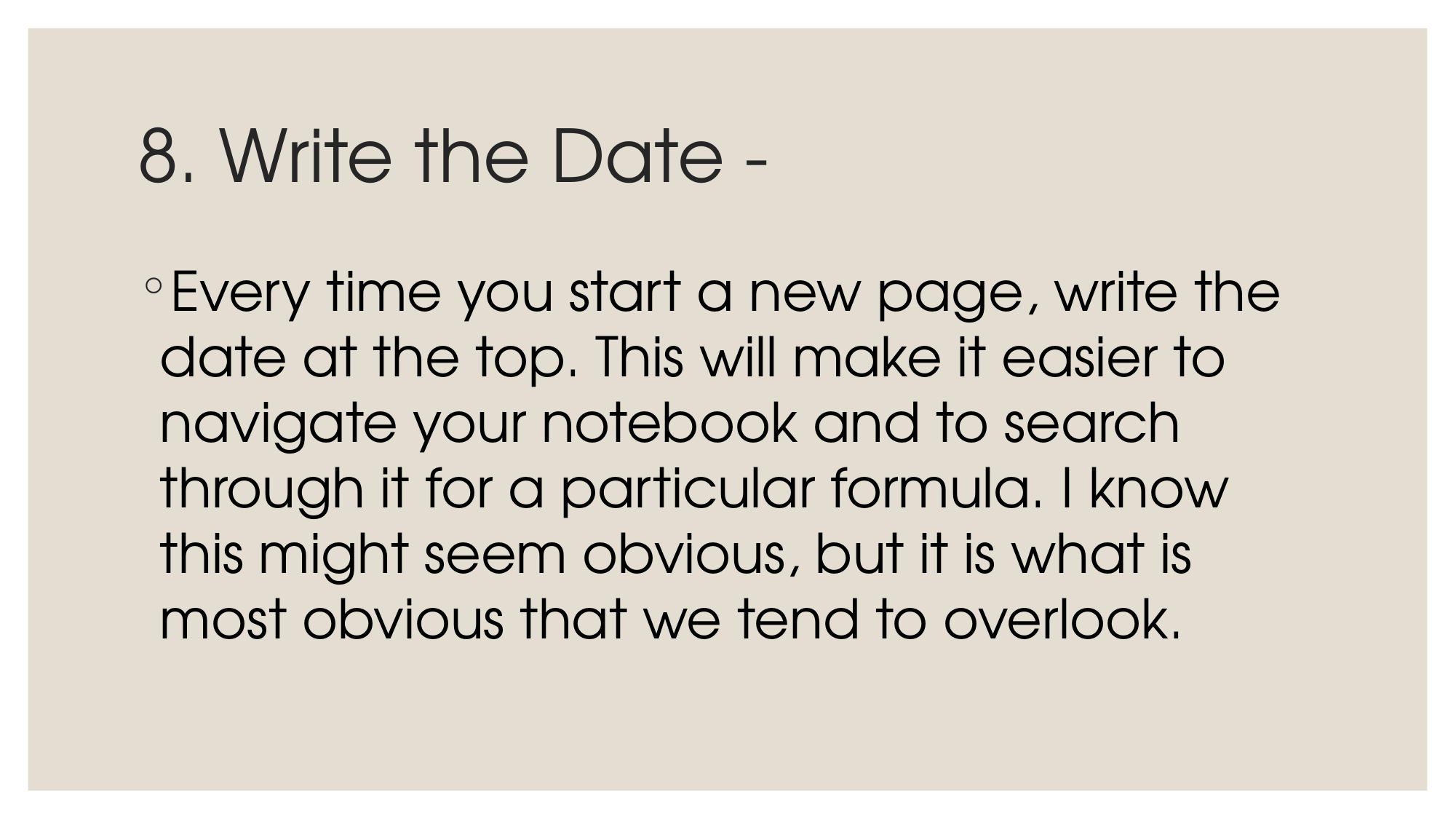

# 8. Write the Date -
Every time you start a new page, write the date at the top. This will make it easier to navigate your notebook and to search through it for a particular formula. I know this might seem obvious, but it is what is most obvious that we tend to overlook.